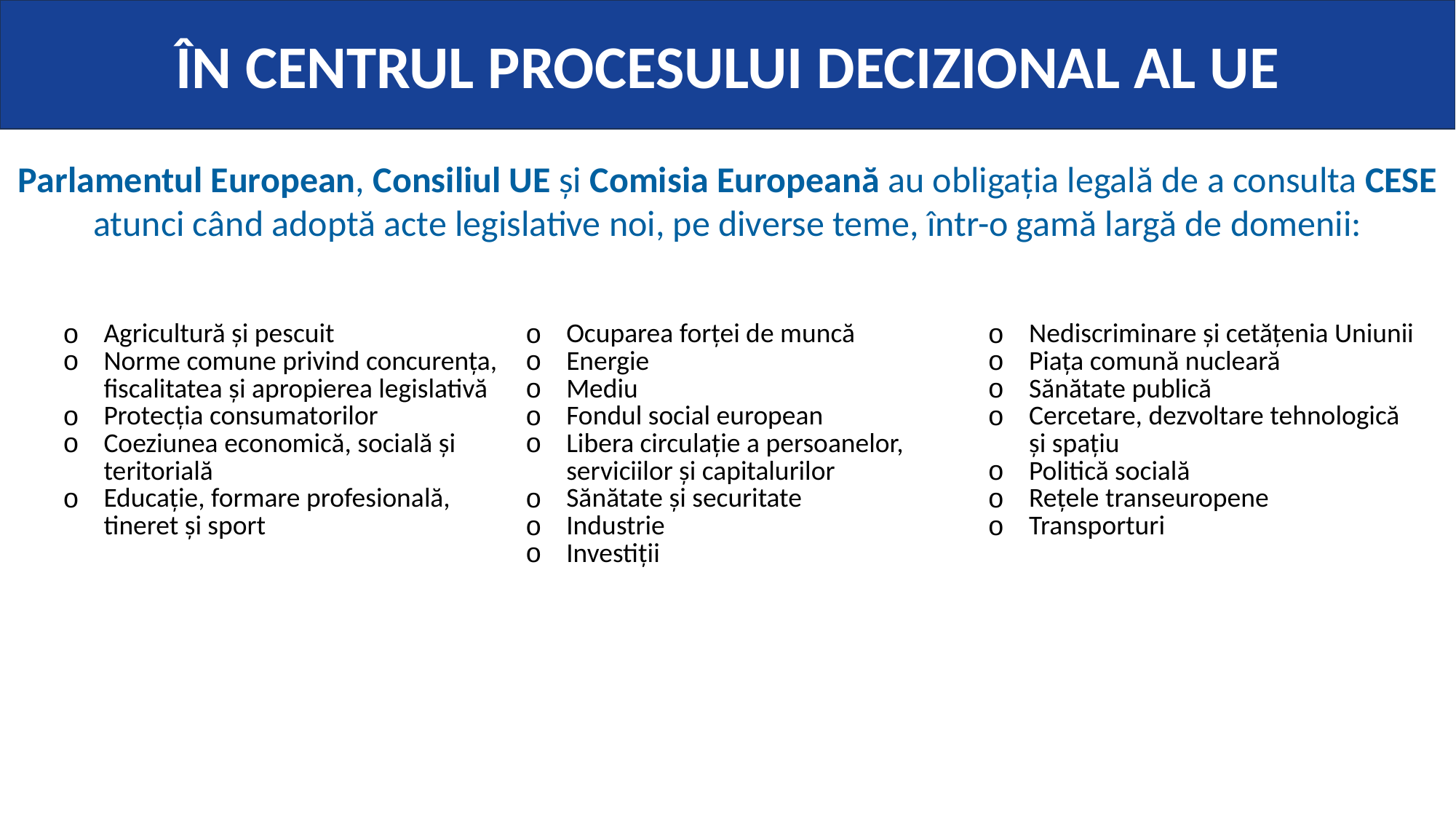

ÎN CENTRUL PROCESULUI DECIZIONAL AL UE
Parlamentul European, Consiliul UE și Comisia Europeană au obligația legală de a consulta CESE atunci când adoptă acte legislative noi, pe diverse teme, într-o gamă largă de domenii:

| Agricultură și pescuit Norme comune privind concurența, fiscalitatea și apropierea legislativă Protecția consumatorilor Coeziunea economică, socială și teritorială Educație, formare profesională, tineret și sport | Ocuparea forței de muncă Energie Mediu Fondul social european Libera circulație a persoanelor, serviciilor și capitalurilor Sănătate și securitate Industrie Investiții | Nediscriminare și cetățenia Uniunii Piața comună nucleară Sănătate publică Cercetare, dezvoltare tehnologică și spațiu Politică socială Rețele transeuropene Transporturi |
| --- | --- | --- |